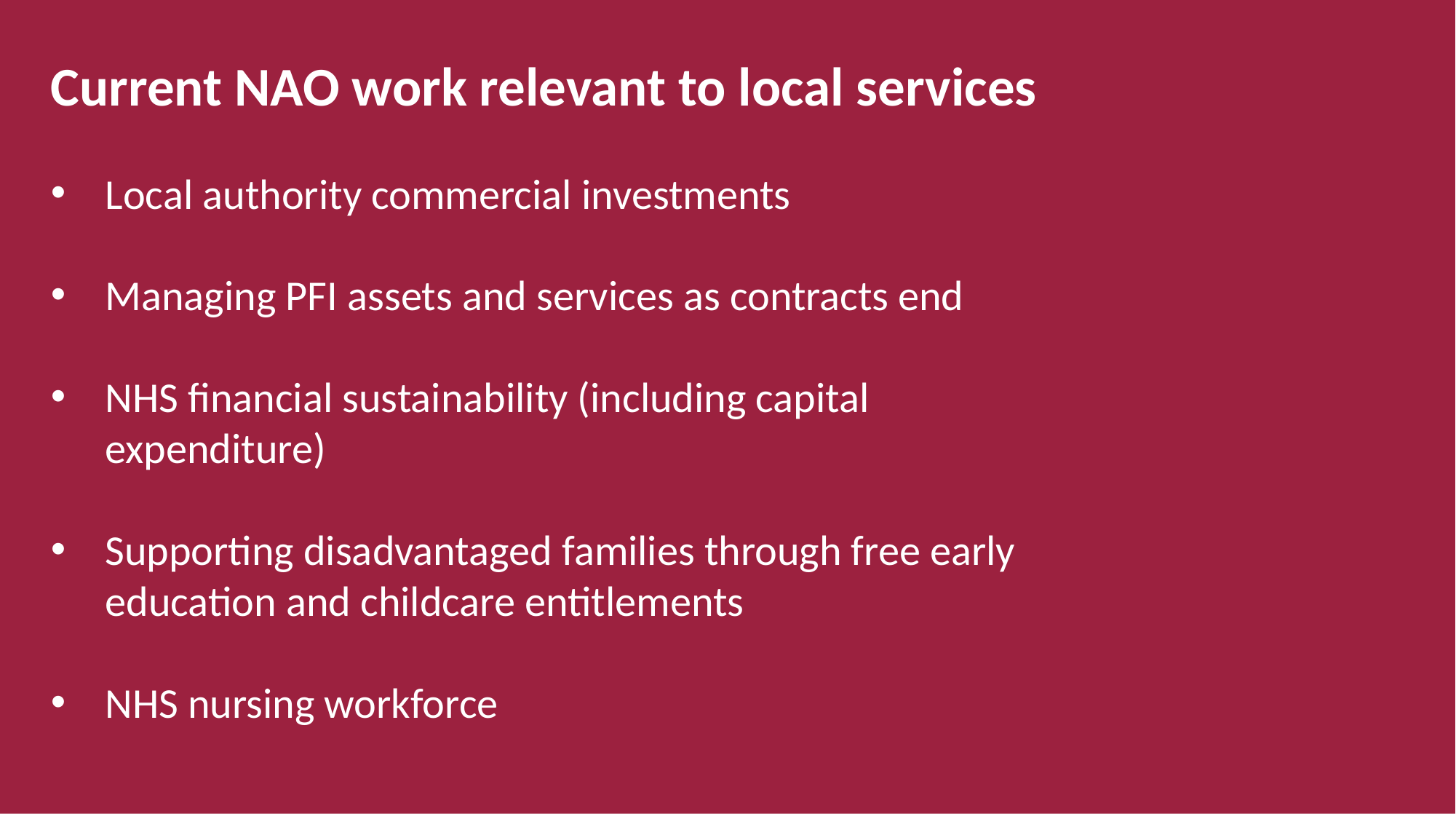

Current NAO work relevant to local services
Local authority commercial investments

Managing PFI assets and services as contracts end

NHS financial sustainability (including capital expenditure)

Supporting disadvantaged families through free early education and childcare entitlements

NHS nursing workforce